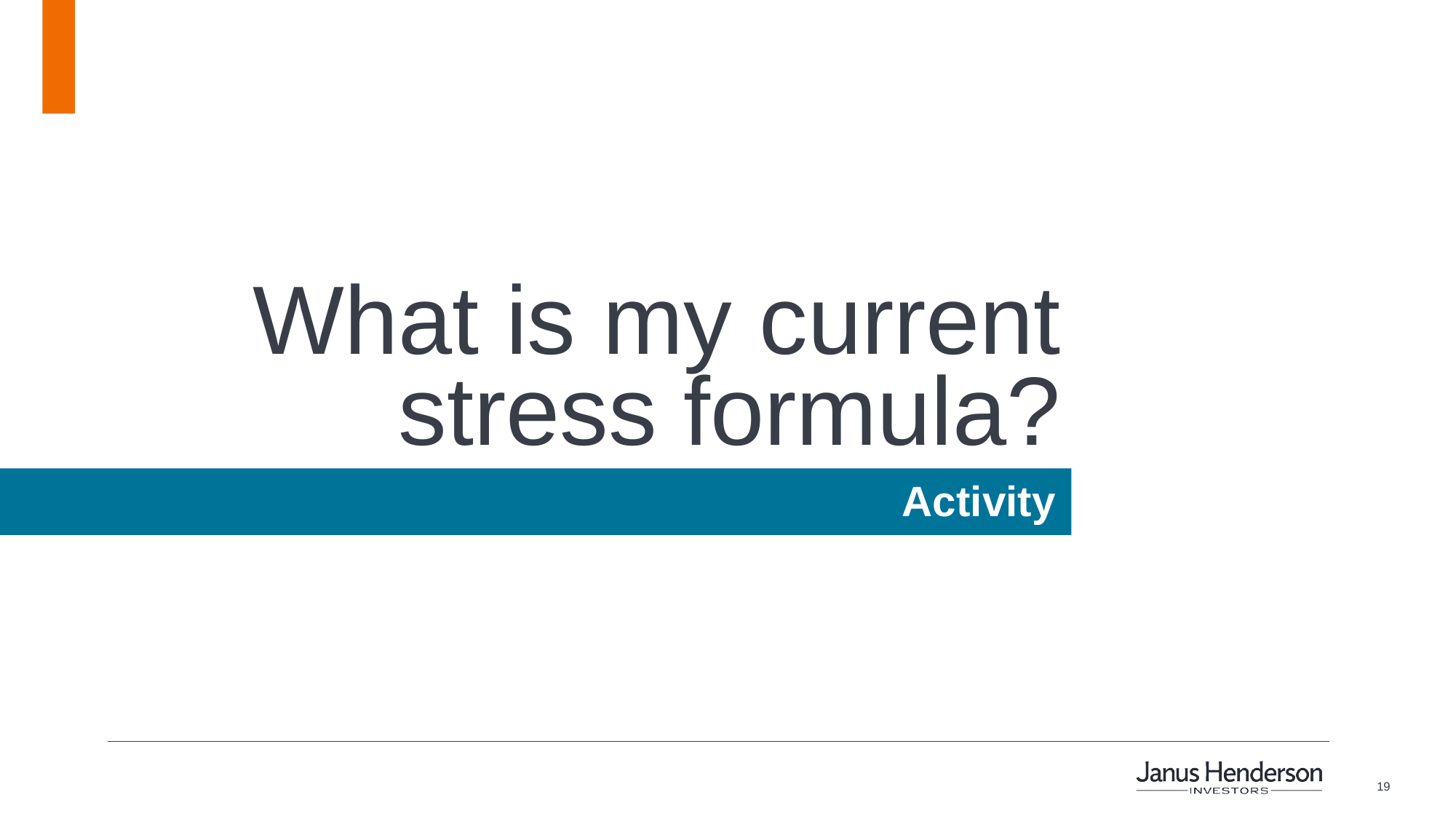

What is my current
stress formula?

Activity